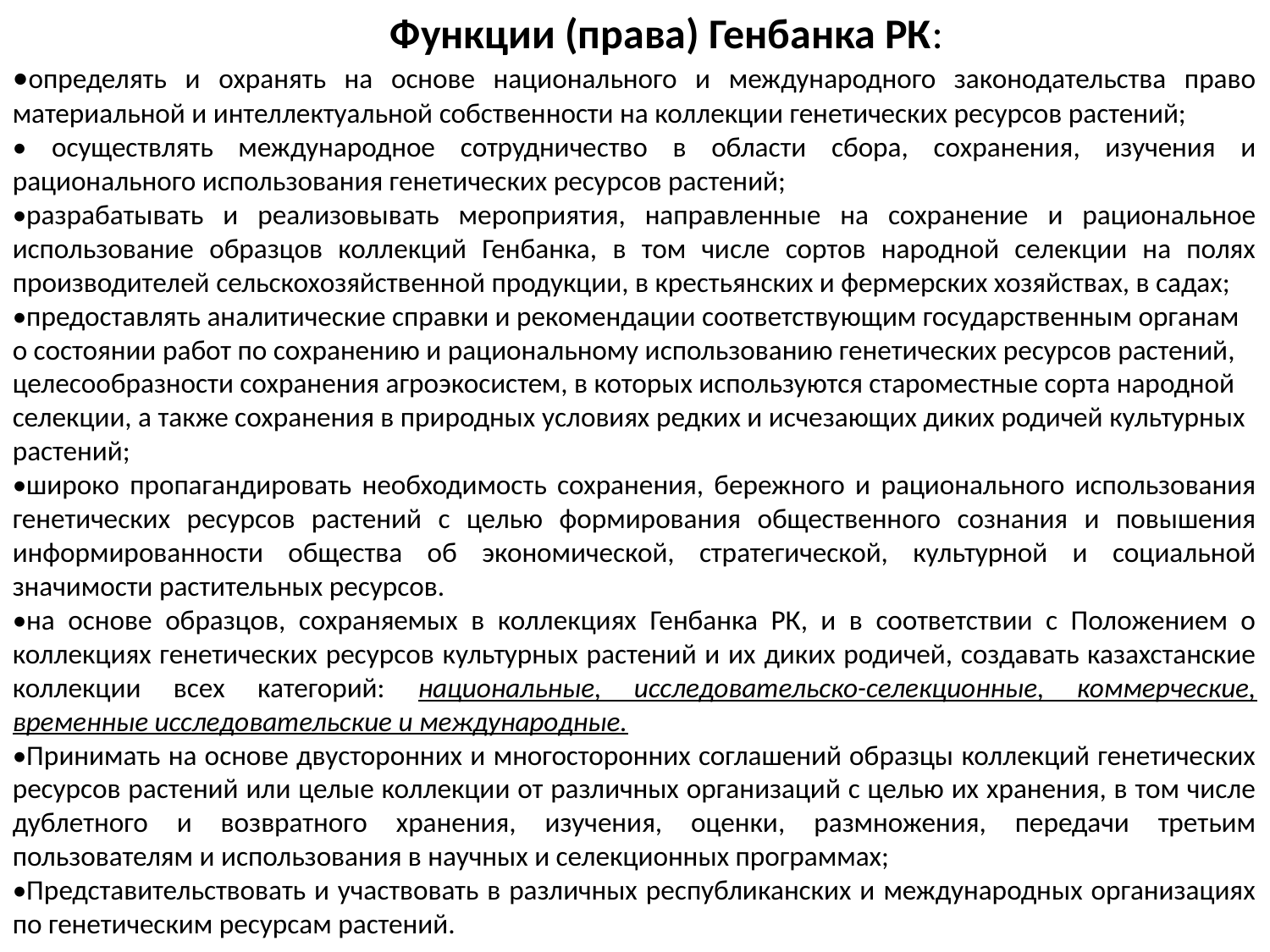

Функции (права) Генбанка РК:
•определять и охранять на основе национального и международного законодательства право материальной и интеллектуальной собственности на коллекции генетических ресурсов растений;
• осуществлять международное сотрудничество в области сбора, сохранения, изучения и рационального использования генетических ресурсов растений;
•разрабатывать и реализовывать мероприятия, направленные на сохранение и рациональное использование образцов коллекций Генбанка, в том числе сортов народной селекции на полях производителей сельскохозяйственной продукции, в крестьянских и фермерских хозяйствах, в садах;
•предоставлять аналитические справки и рекомендации соответствующим государственным органам о состоянии работ по сохранению и рациональному использованию генетических ресурсов растений, целесообразности сохранения агроэкосистем, в которых используются староместные сорта народной селекции, а также сохранения в природных условиях редких и исчезающих диких родичей культурных растений;
•широко пропагандировать необходимость сохранения, бережного и рационального использования генетических ресурсов растений с целью формирования общественного сознания и повышения информированности общества об экономической, стратегической, культурной и социальной значимости растительных ресурсов.
•на основе образцов, сохраняемых в коллекциях Генбанка РК, и в соответствии с Положением о коллекциях генетических ресурсов культурных растений и их диких родичей, создавать казахстанские коллекции всех категорий: национальные, исследовательско-селекционные, коммерческие, временные исследовательские и международные.
•Принимать на основе двусторонних и многосторонних соглашений образцы коллекций генетических ресурсов растений или целые коллекции от различных организаций с целью их хранения, в том числе дублетного и возвратного хранения, изучения, оценки, размножения, передачи третьим пользователям и использования в научных и селекционных программах;
•Представительствовать и участвовать в различных республиканских и международных организациях по генетическим ресурсам растений.